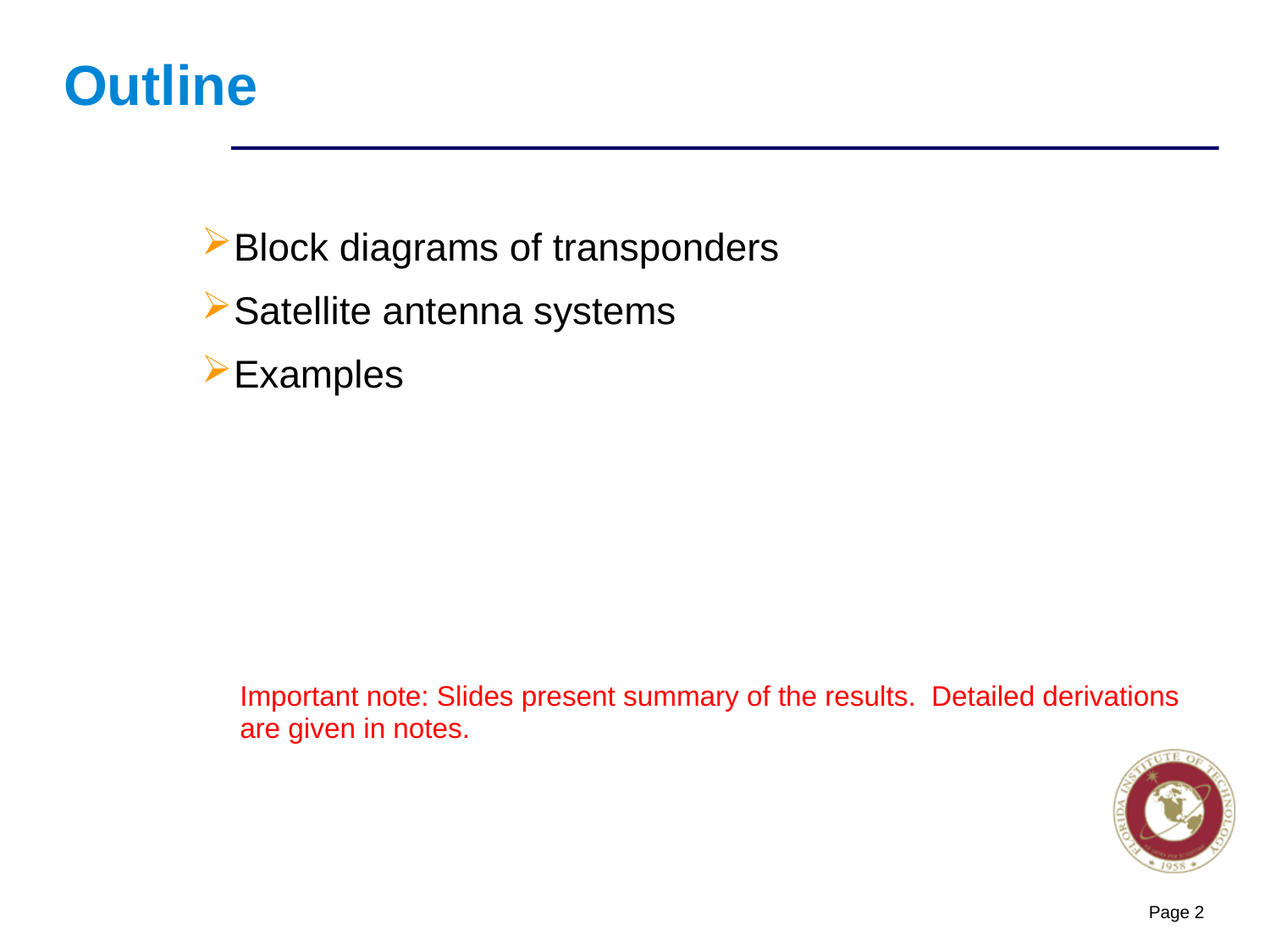

# Outline
Block diagrams of transponders
Satellite antenna systems
Examples

Important note: Slides present summary of the results.  Detailed derivations are given in notes.
Page 2